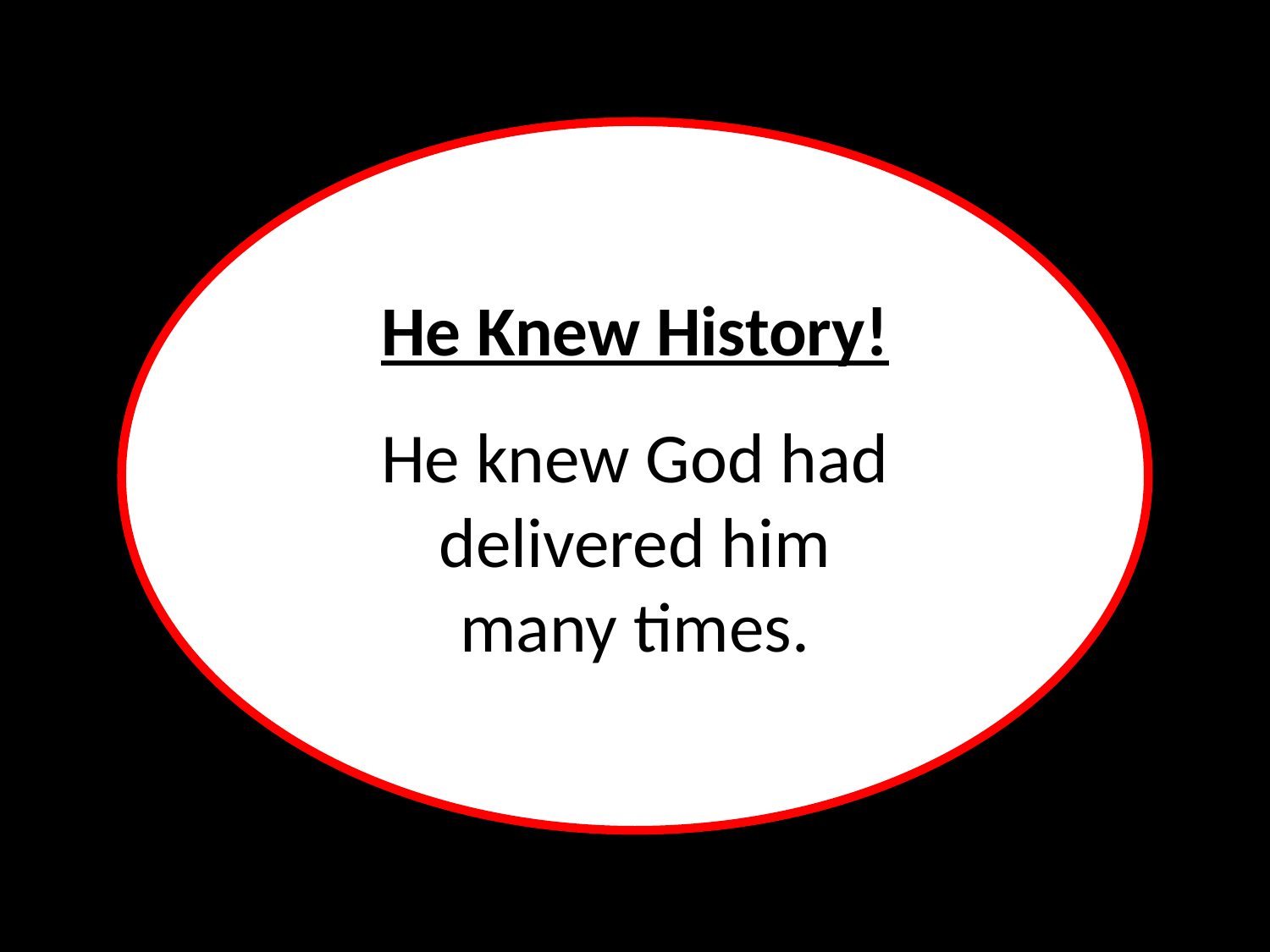

He Knew History!

He knew God had delivered him
many times.